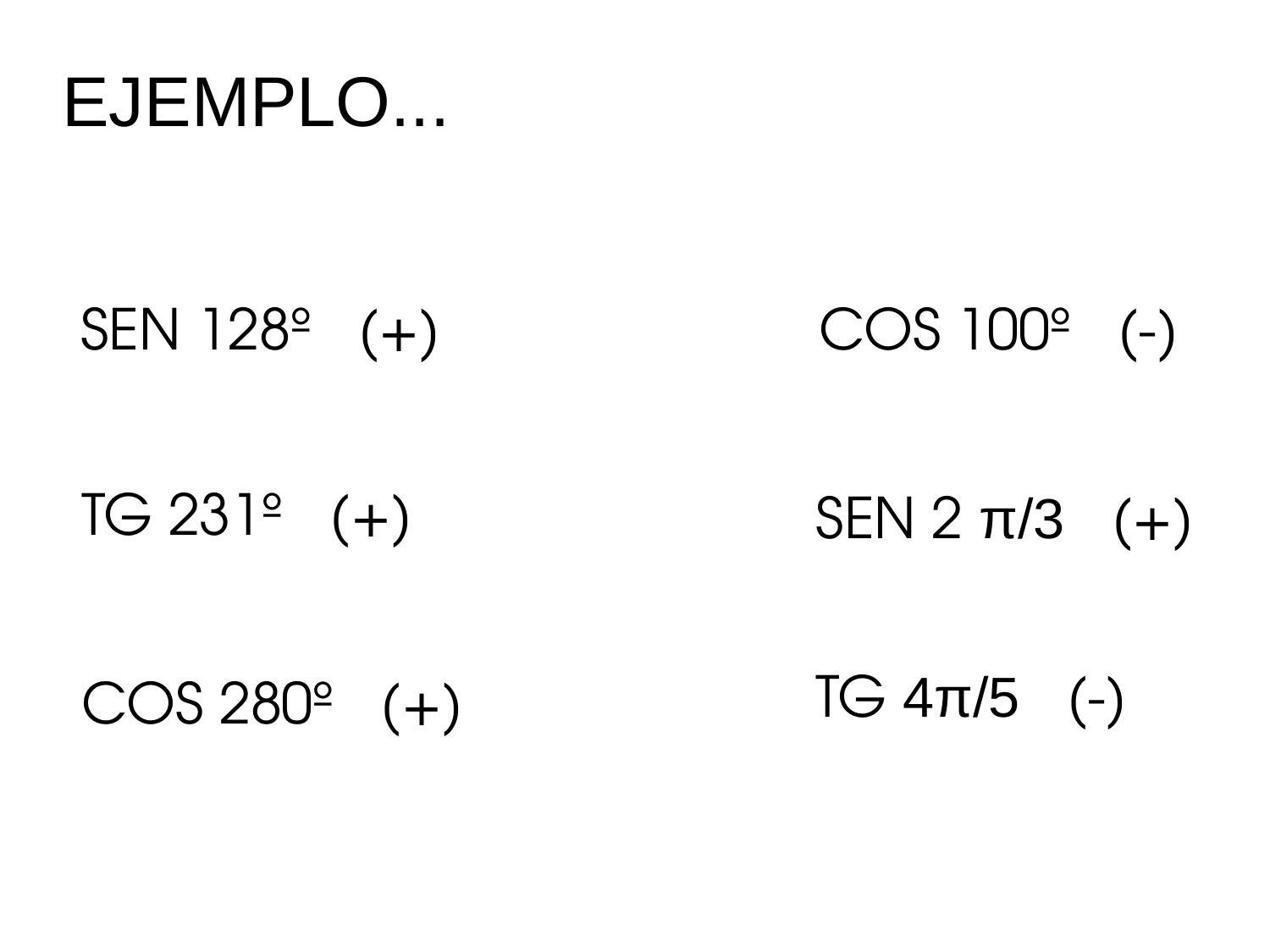

EJEMPLO...
SEN 128º   (+)
COS 100º   (-)
TG 231º   (+)
SEN 2 π/3   (+)
TG 4π/5   (-)
COS 280º   (+)